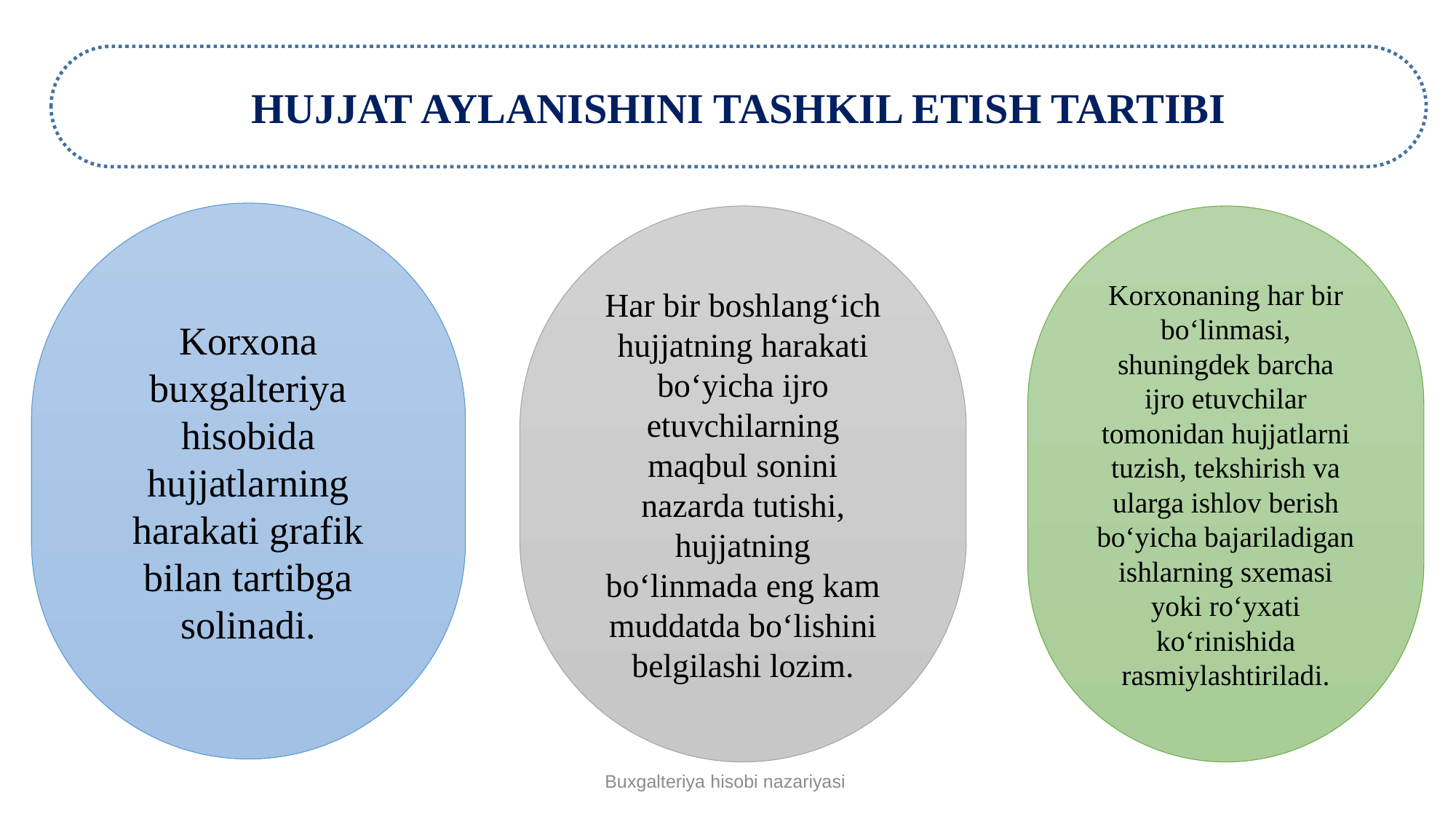

HUJJAT AYLANISHINI TASHKIL ETISH TARTIBI
Korxona buxgalteriya hisobida hujjatlarning harakati grafik bilan tartibga solinadi.
Har bir boshlang‘ich hujjatning harakati bo‘yicha ijro etuvchilarning maqbul sonini nazarda tutishi, hujjatning bo‘linmada eng kam muddatda bo‘lishini belgilashi lozim.
Korxonaning har bir bo‘linmasi, shuningdek barcha ijro etuvchilar tomonidan hujjatlarni tuzish, tekshirish va ularga ishlov berish bo‘yicha bajariladigan ishlarning sxemasi yoki ro‘yxati ko‘rinishida rasmiylashtiriladi.

Buхgaltеriya hisоbi nazariyasi
24